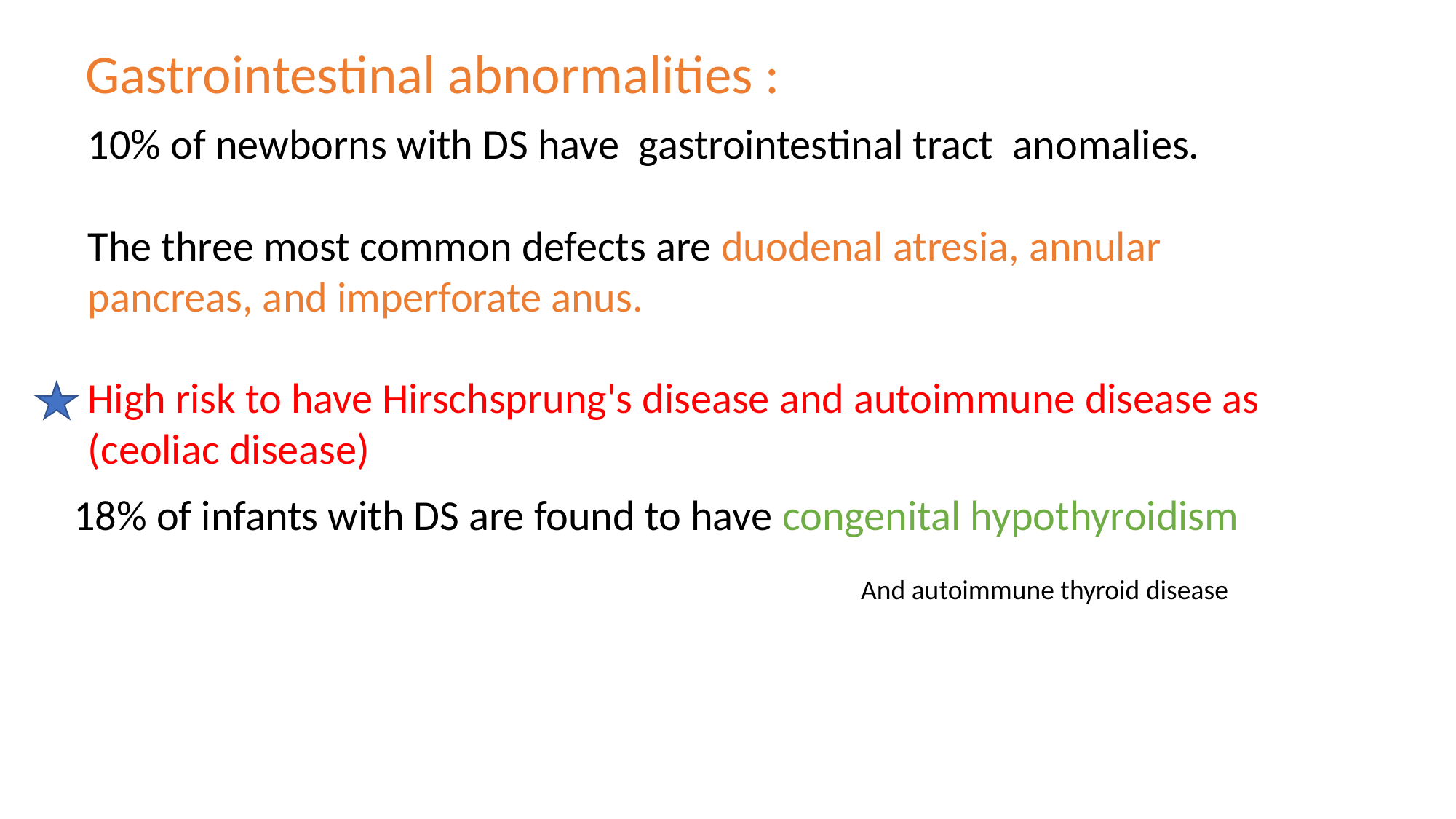

Gastrointestinal abnormalities :
10% of newborns with DS have  gastrointestinal tract  anomalies.

The three most common defects are duodenal atresia, annular pancreas, and imperforate anus.

High risk to have Hirschsprung's disease and autoimmune disease as (ceoliac disease)

18% of infants with DS are found to have congenital hypothyroidism
And autoimmune thyroid disease